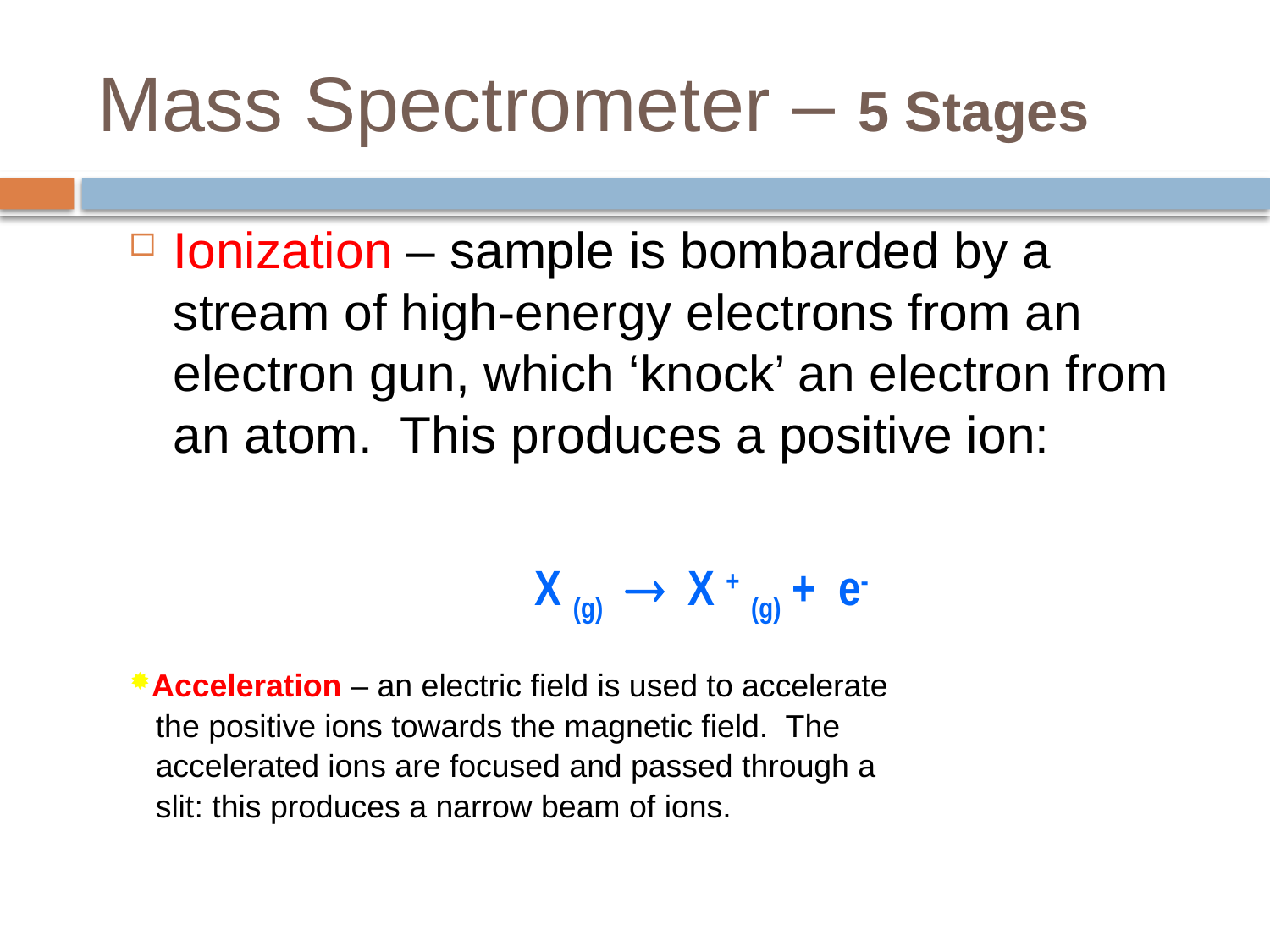

# Mass Spectrometer – 5 Stages
Ionization – sample is bombarded by a stream of high-energy electrons from an electron gun, which ‘knock’ an electron from an atom.  This produces a positive ion:

      X (g)  →  X + (g) +  e-
Acceleration – an electric field is used to accelerate
   the positive ions towards the magnetic field.  The
   accelerated ions are focused and passed through a
   slit: this produces a narrow beam of ions.